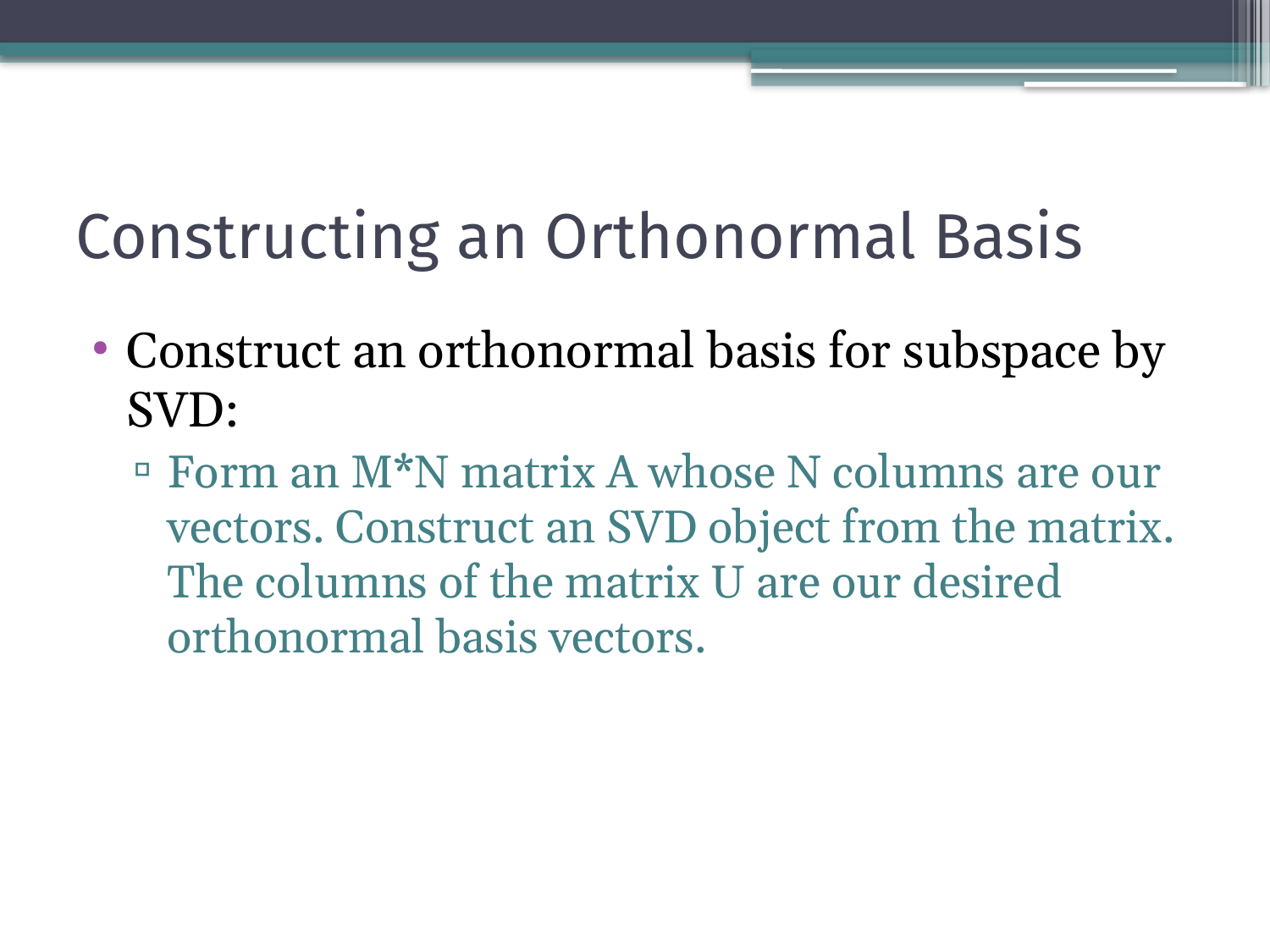

# Constructing an Orthonormal Basis
Construct an orthonormal basis for subspace by SVD:
Form an M*N matrix A whose N columns are our vectors. Construct an SVD object from the matrix. The columns of the matrix U are our desired orthonormal basis vectors.